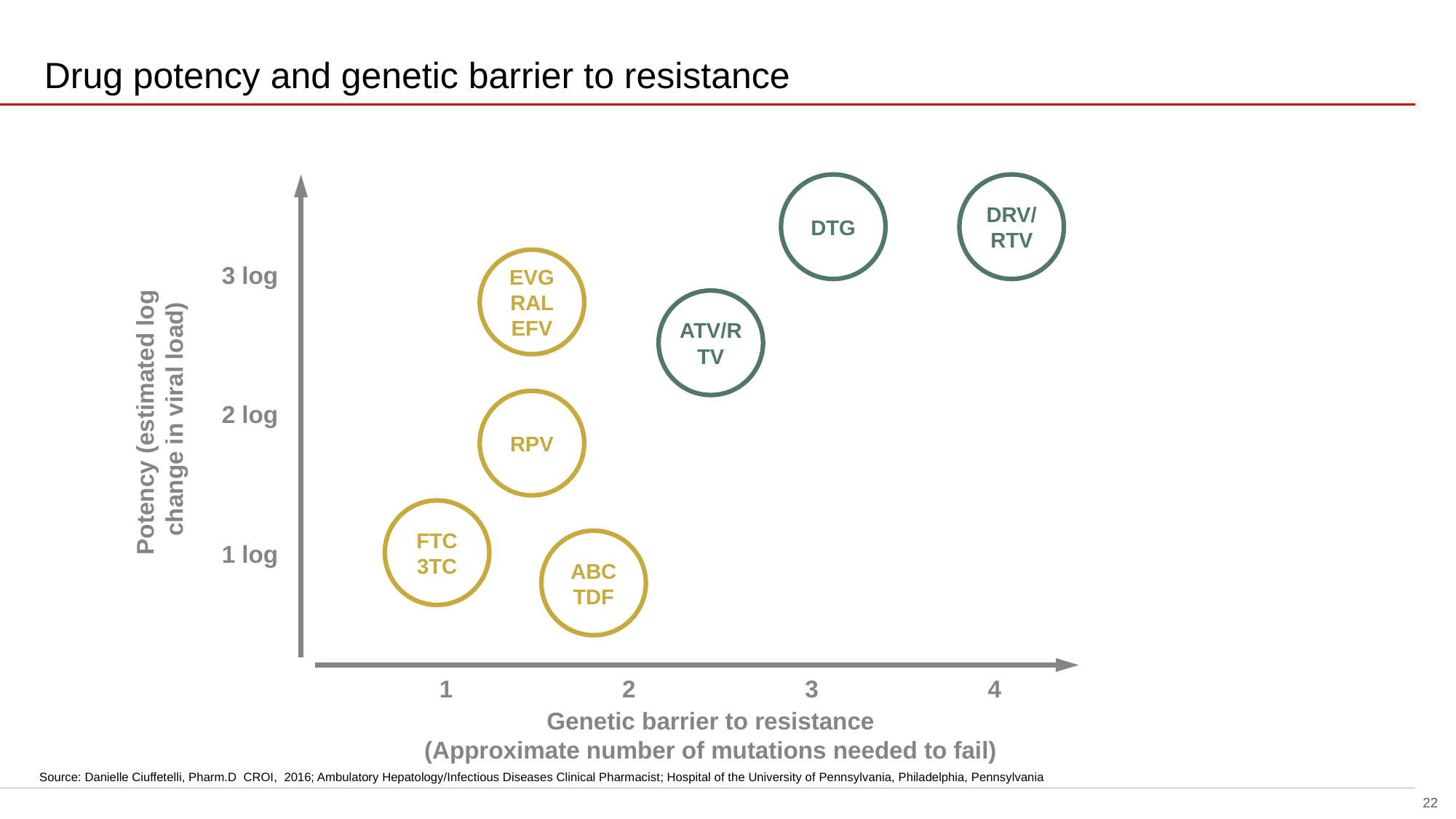

# Drug potency and genetic barrier to resistance
overall_1_131970356238751664 columns_1_131970356238751664 27_1_131970358011780321 28_1_131970358495723451
Potency (estimated log
change in viral load)
Genetic barrier to resistance
(Approximate number of mutations needed to fail)
DTG
DRV/
RTV
EVG
RAL
EFV
3 log
ATV/R
TV
RPV
2 log
FTC
3TC
ABC
TDF
1 log
1
2
3
4
Source: Danielle Ciuffetelli, Pharm.D  CROI,  2016; Ambulatory Hepatology/Infectious Diseases Clinical Pharmacist; Hospital of the University of Pennsylvania, Philadelphia, Pennsylvania